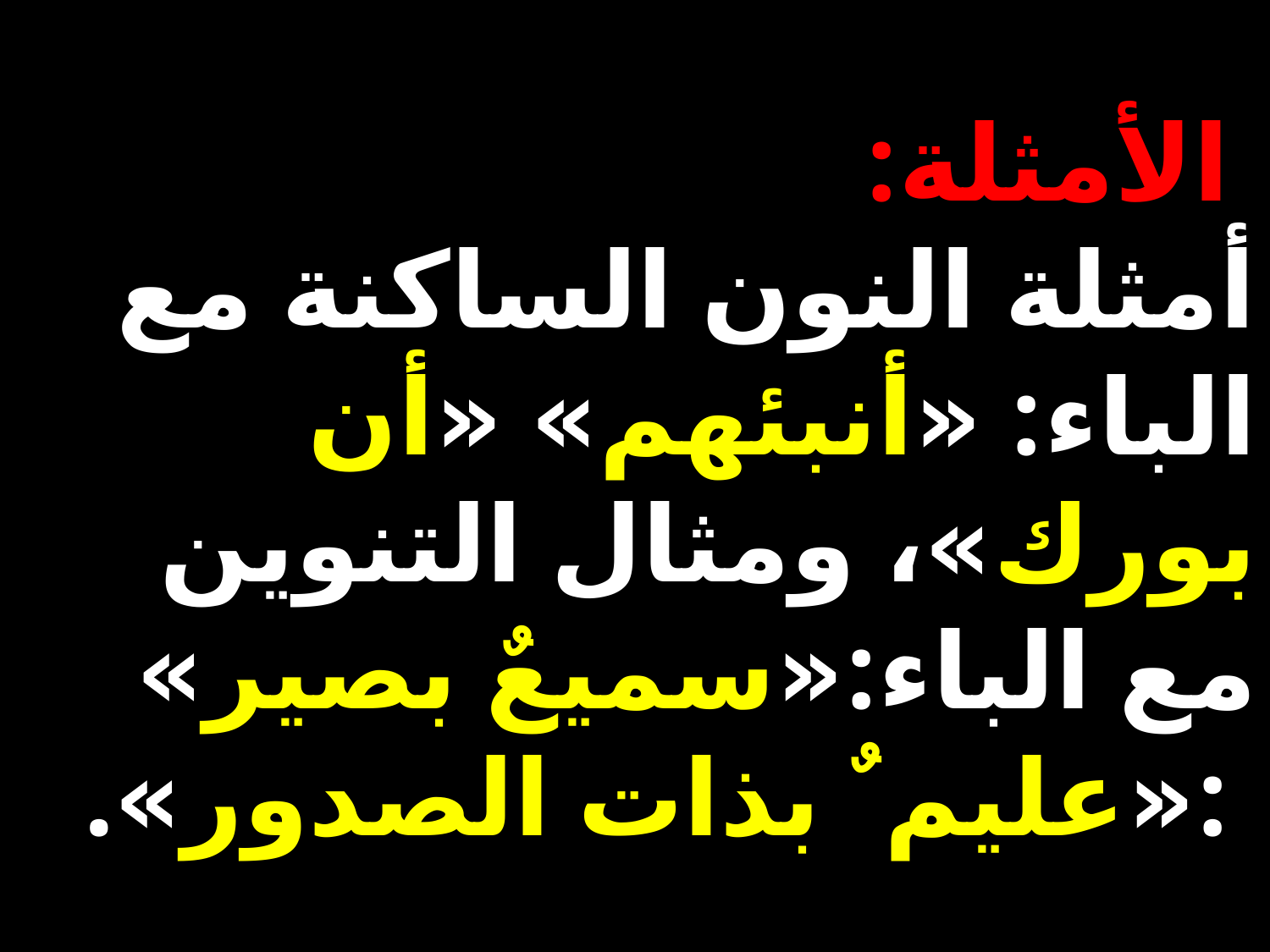

# الأمثلة: أمثلة النون الساكنة مع الباء: «أنبئهم» «أن بورك»، ومثال التنوين مع الباء:«سميعٌ بصير» :«عليم ٌ بذات الصدور».